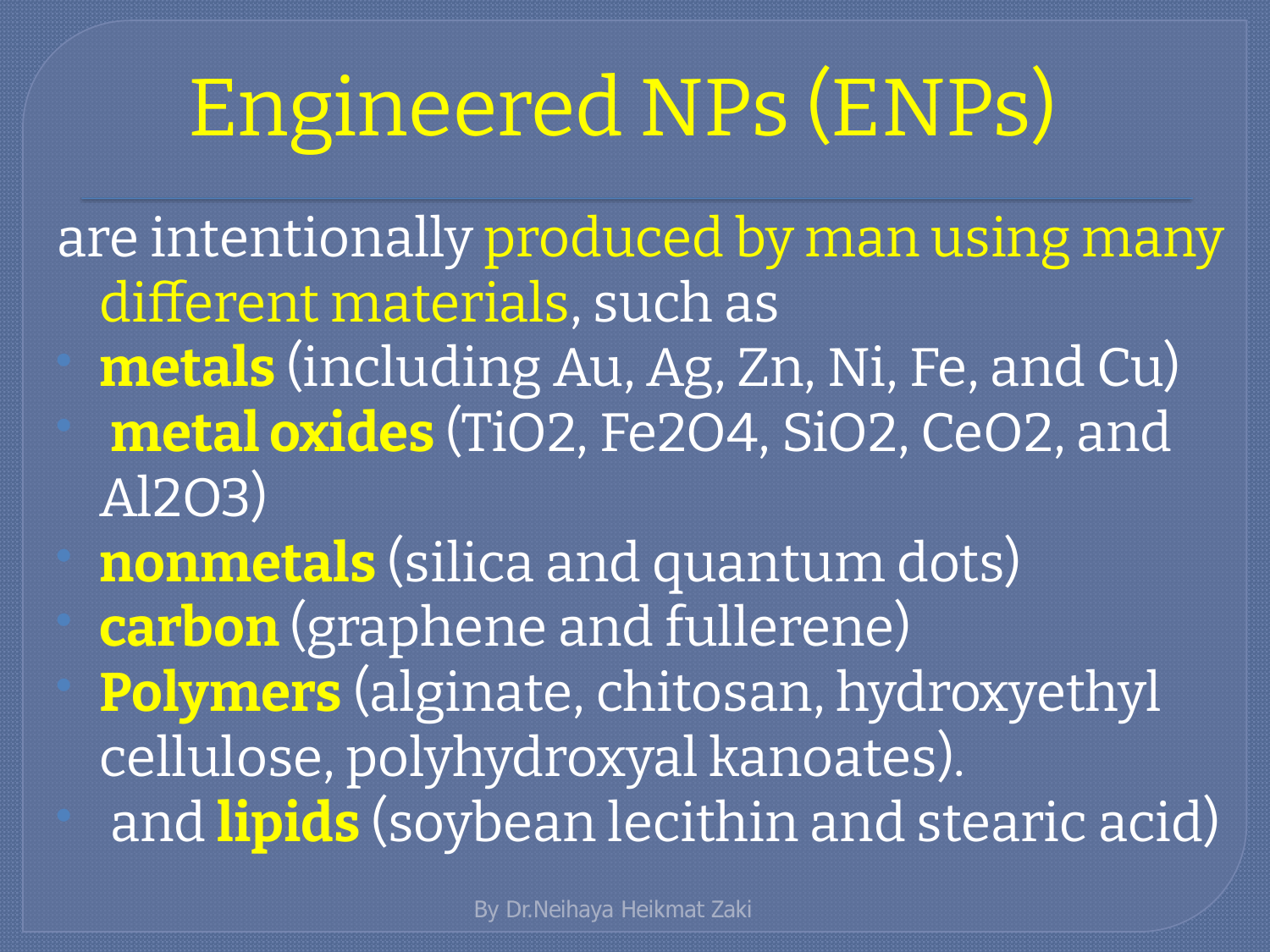

# Engineered NPs (ENPs)
are intentionally produced by man using many different materials, such as
metals (including Au, Ag, Zn, Ni, Fe, and Cu)
 metal oxides (TiO2, Fe2O4, SiO2, CeO2, and Al2O3)
nonmetals (silica and quantum dots)
carbon (graphene and fullerene)
Polymers (alginate, chitosan, hydroxyethyl cellulose, polyhydroxyal kanoates).
 and lipids (soybean lecithin and stearic acid)
By Dr.Neihaya Heikmat Zaki